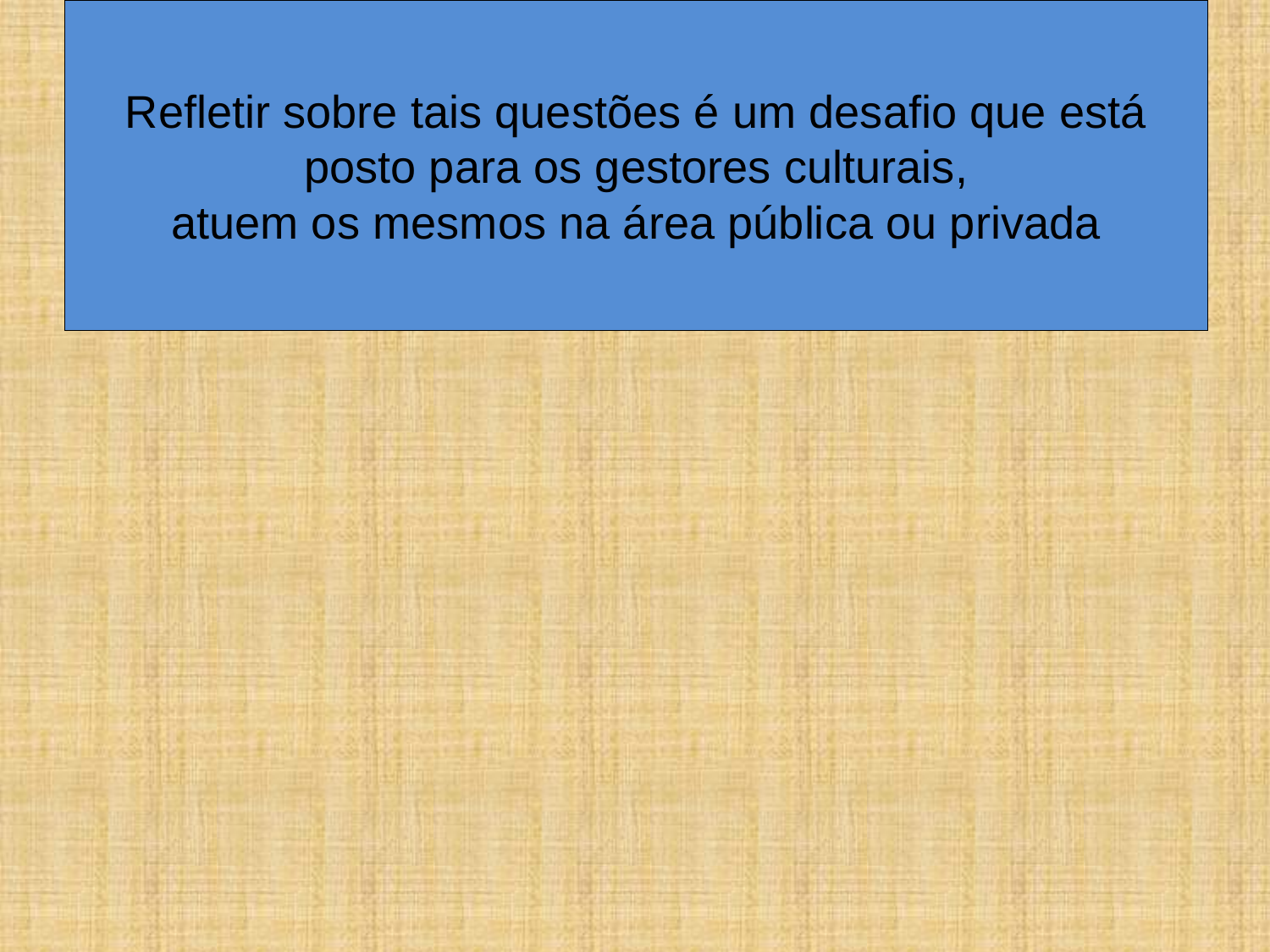

# Refletir sobre tais questões é um desafio que está posto para os gestores culturais, atuem os mesmos na área pública ou privada